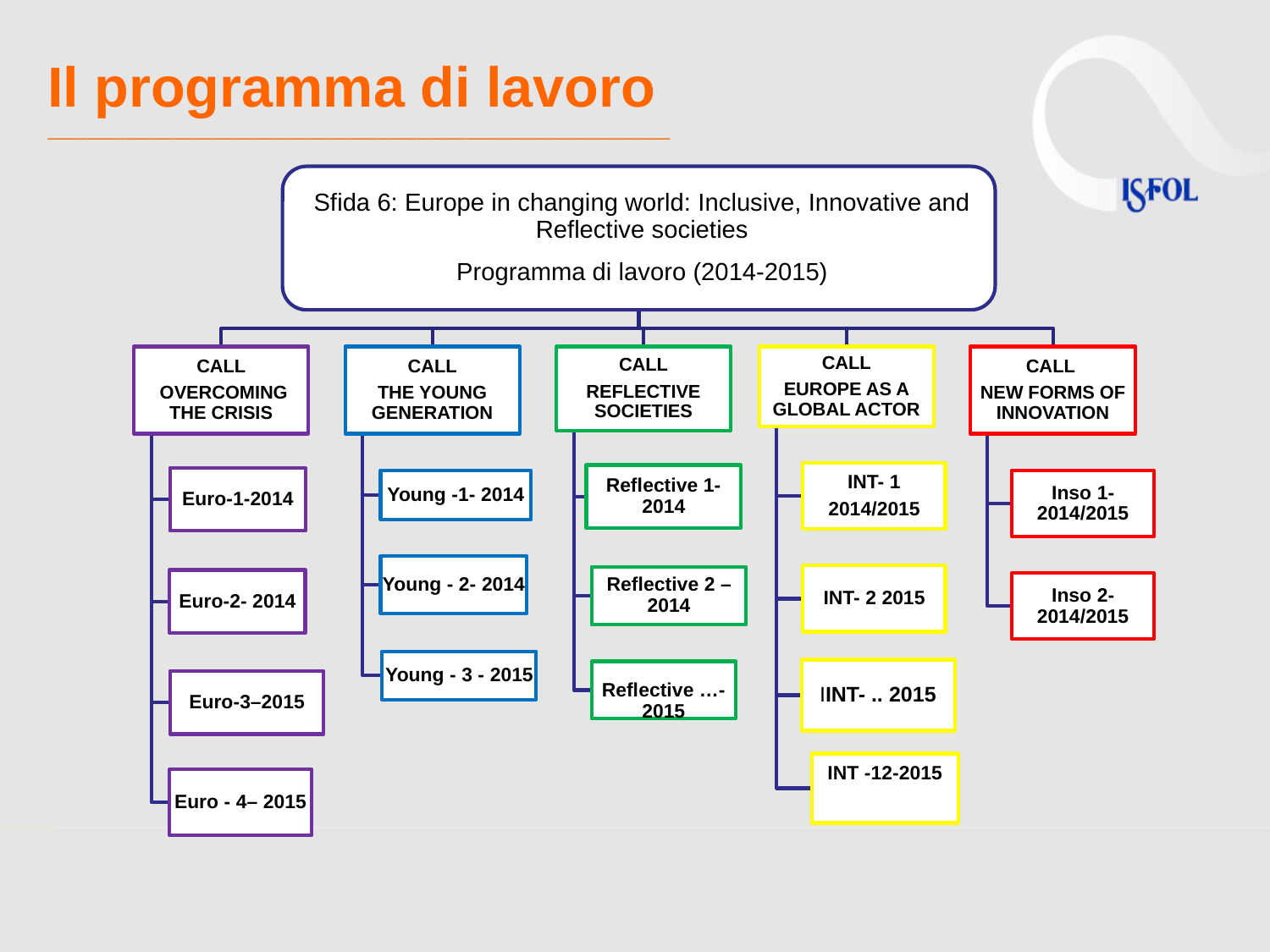

# Il programma di lavoro ________________________________________________________________

Sfida 6: Europe in changing world: Inclusive, Innovative and Reflective societies

Programma di lavoro (2014-2015)
CALL
 OVERCOMING THE CRISIS
Euro-1-2014
Euro-2- 2014
Euro-3–2015
Euro - 4– 2015
CALL
THE YOUNG GENERATION
Young -1- 2014
Young - 2- 2014
Young - 3 - 2015
CALL
REFLECTIVE SOCIETIES
Reflective 1-2014
Reflective 2 – 2014

Reflective …- 2015
CALL
EUROPE AS A GLOBAL ACTOR
INT- 1
2014/2015
INT- 2 2015
IINT- .. 2015
INT -12-2015

CALL
NEW FORMS OF INNOVATION
Inso 1- 2014/2015
Inso 2- 2014/2015